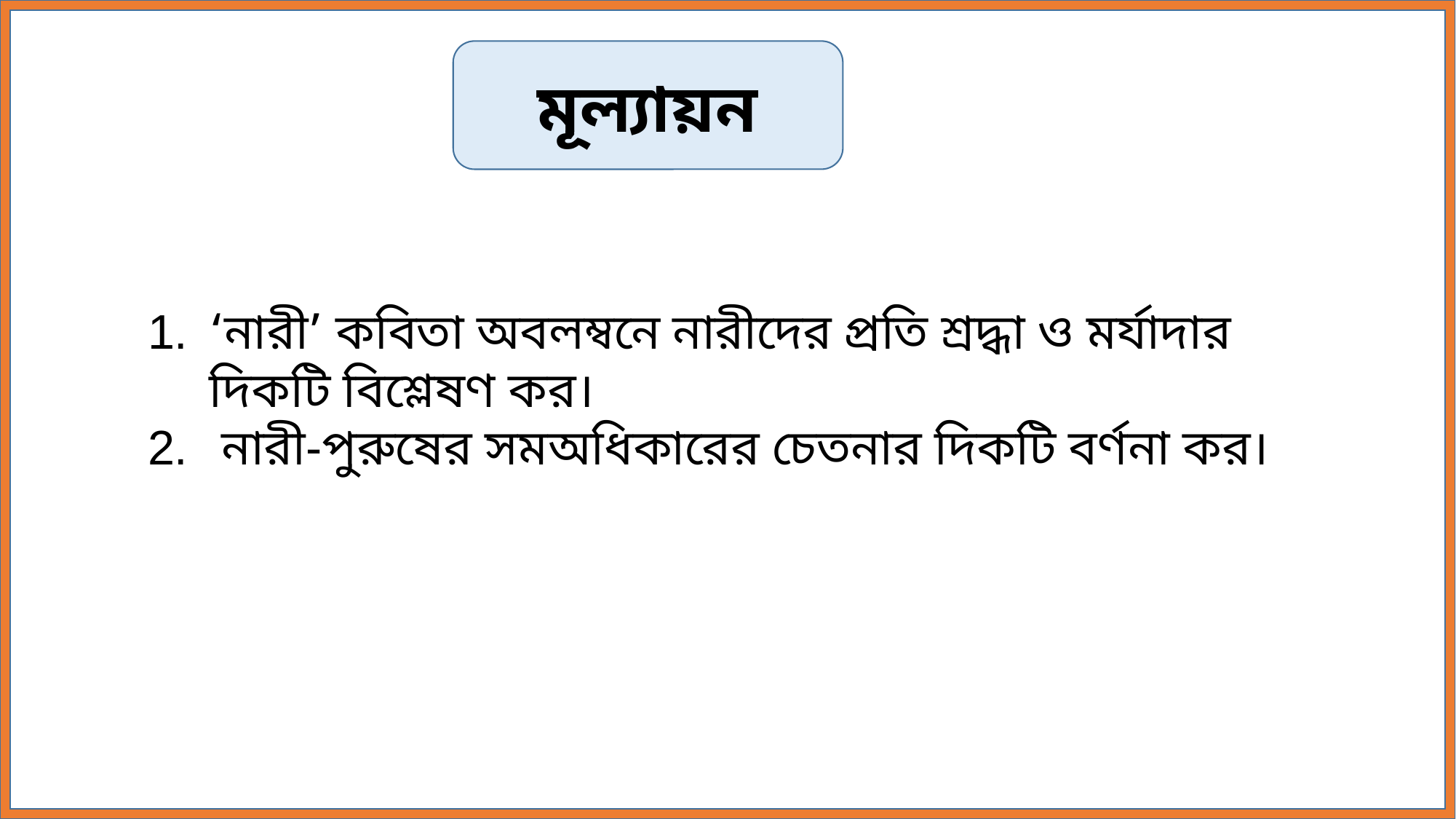

মূল্যায়ন
‘নারী’ কবিতা অবলম্বনে নারীদের প্রতি শ্রদ্ধা ও মর্যাদার দিকটি বিশ্লেষণ কর।
 নারী-পুরুষের সমঅধিকারের চেতনার দিকটি বর্ণনা কর।